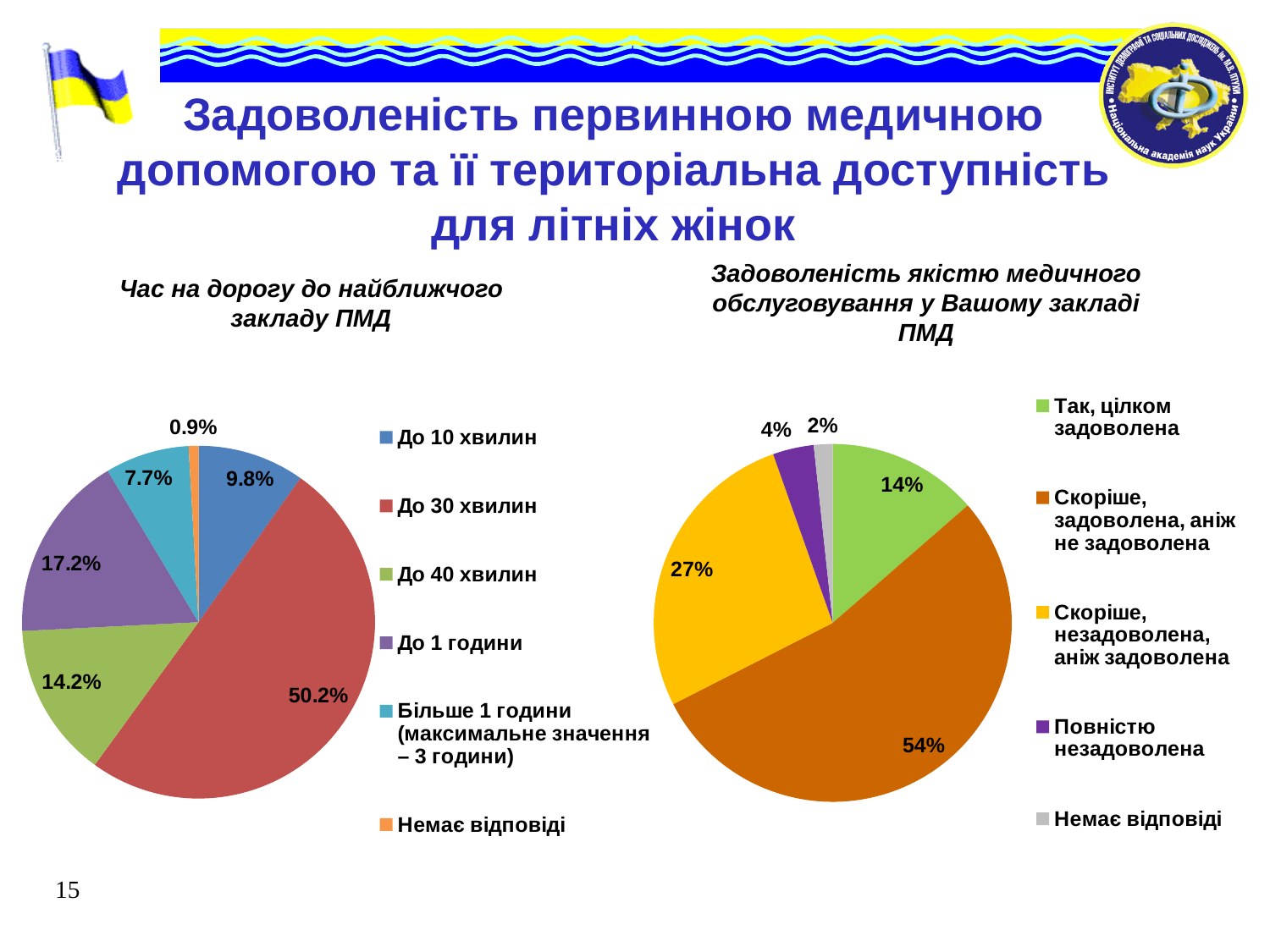

# Задоволеність первинною медичною допомогою та її територіальна доступність для літніх жінок
Час на дорогу до найближчого закладу ПМД
Задоволеність якістю медичного обслуговування у Вашому закладі ПМД

### Chart

| Category | Столбец1 |
|---|---|
| Так, цілком задоволена | 13.6 |
| Скоріше, задоволена, аніж не задоволена | 53.9 |
| Скоріше, незадоволена, аніж задоволена | 27.1 |
| Повністю незадоволена | 3.7 |
| Немає відповіді | 1.7000000000000004 |

### Chart

| Category | Столбец3 | Столбец1 | Столбец2 |
|---|---|---|---|
| До 10 хвилин | 9.8 | None | None |
| До 30 хвилин | 50.2 | None | None |
| До 40 хвилин | 14.2 | None | None |
| До 1 години  | 17.2 | None | None |
| Більше 1 години (максимальне значення – 3 години) | 7.7 | None | None |
| Немає відповіді | 0.9 | None | None |
15